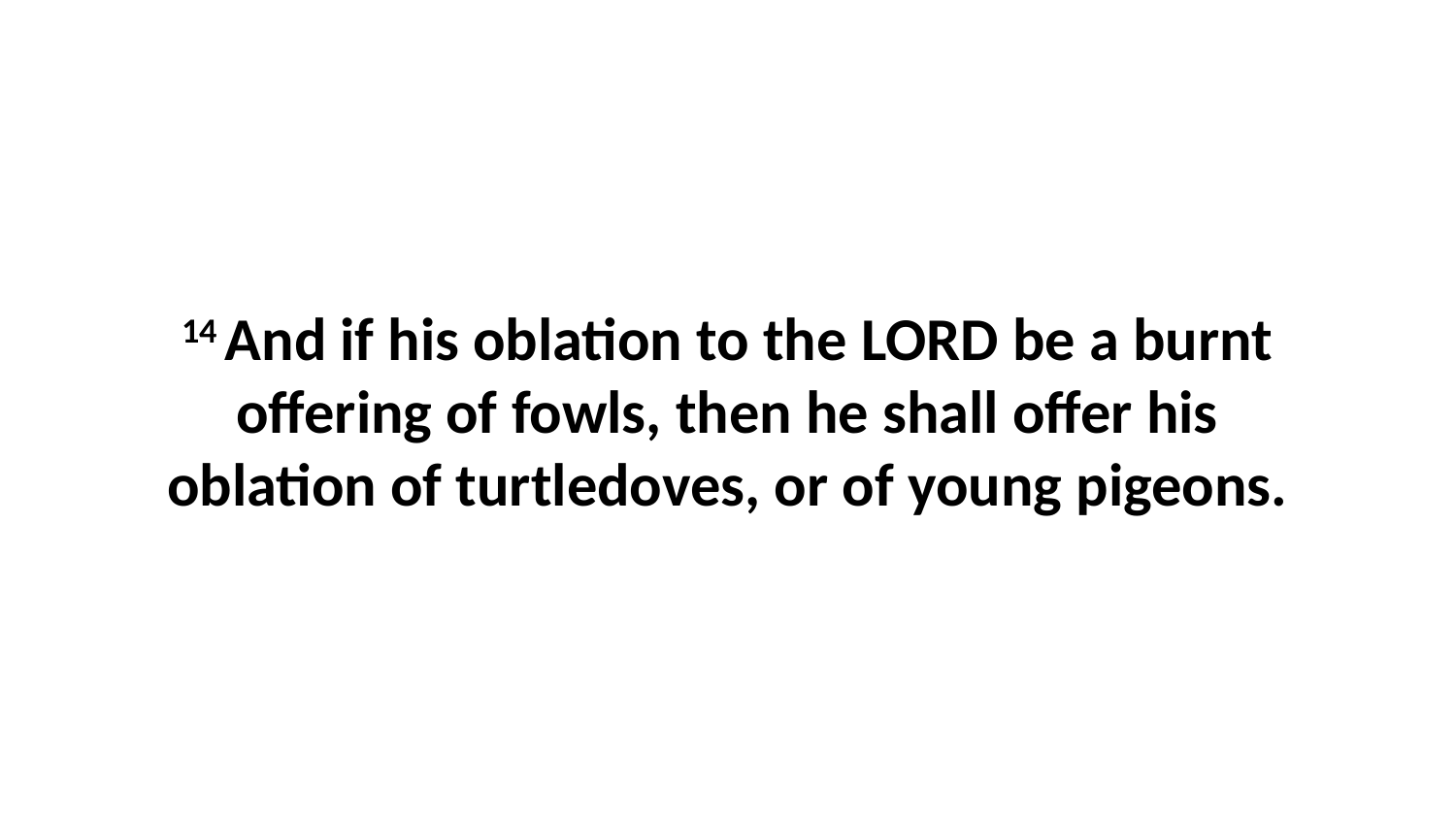

14 And if his oblation to the LORD be a burnt offering of fowls, then he shall offer his oblation of turtledoves, or of young pigeons.